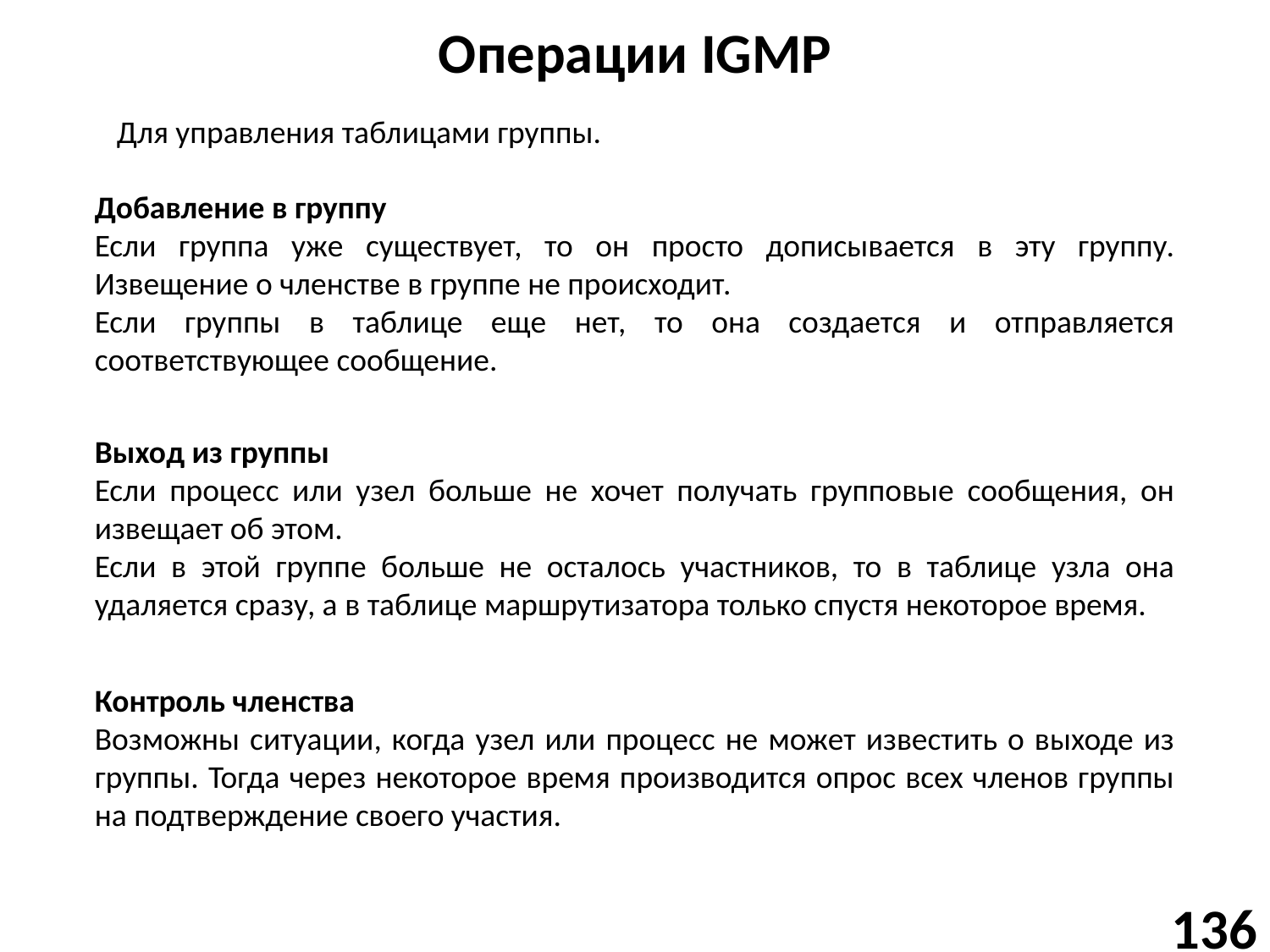

# Операции IGMP
Для управления таблицами группы.
Добавление в группу
Если группа уже существует, то он просто дописывается в эту группу. Извещение о членстве в группе не происходит.
Если группы в таблице еще нет, то она создается и отправляется соответствующее сообщение.
Выход из группы
Если процесс или узел больше не хочет получать групповые сообщения, он извещает об этом.
Если в этой группе больше не осталось участников, то в таблице узла она удаляется сразу, а в таблице маршрутизатора только спустя некоторое время.
Контроль членства
Возможны ситуации, когда узел или процесс не может известить о выходе из группы. Тогда через некоторое время производится опрос всех членов группы на подтверждение своего участия.
136